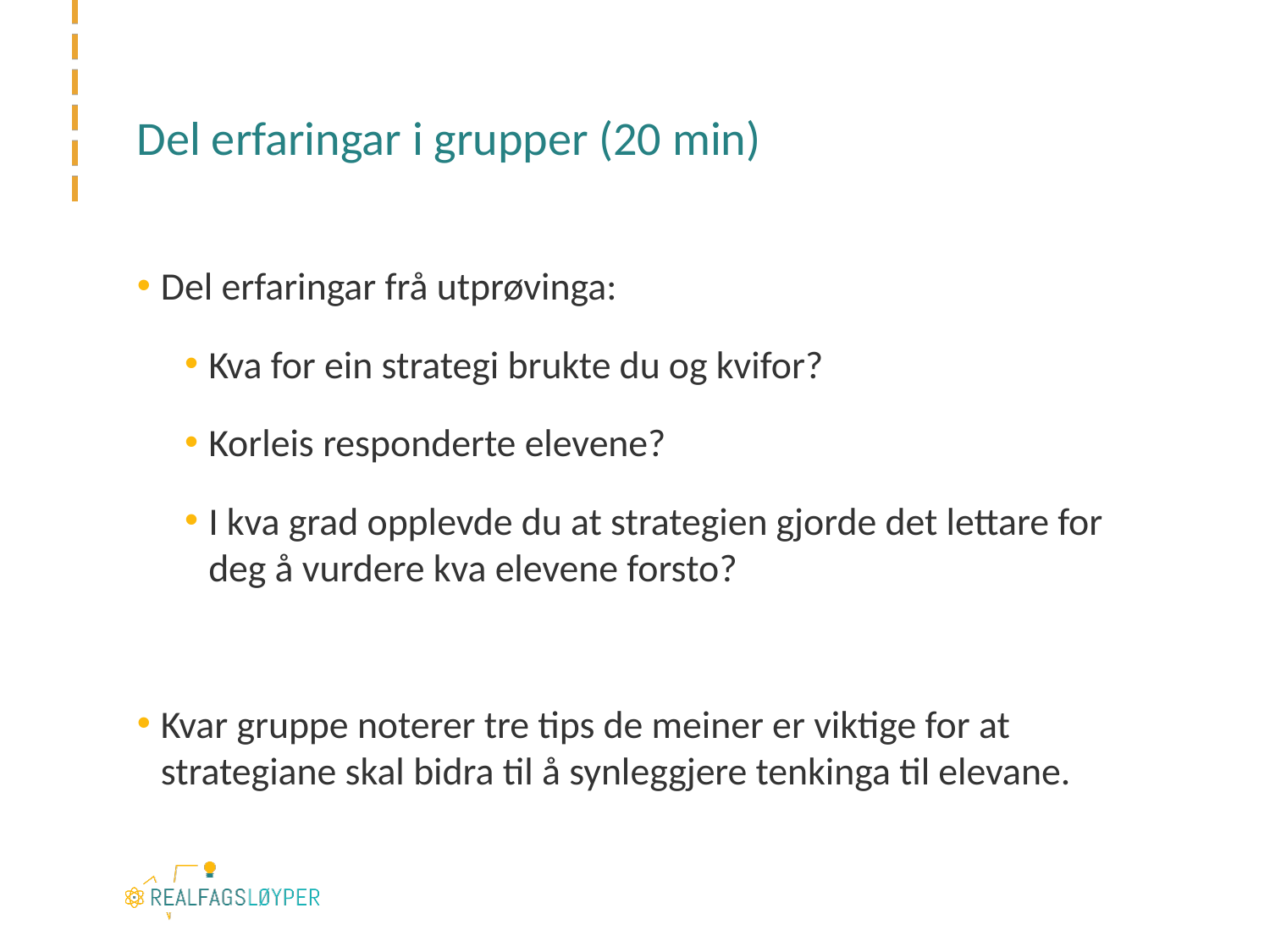

# Del erfaringar i grupper (20 min)
Del erfaringar frå utprøvinga:
Kva for ein strategi brukte du og kvifor?
Korleis responderte elevene?
I kva grad opplevde du at strategien gjorde det lettare for deg å vurdere kva elevene forsto?

Kvar gruppe noterer tre tips de meiner er viktige for at strategiane skal bidra til å synleggjere tenkinga til elevane.